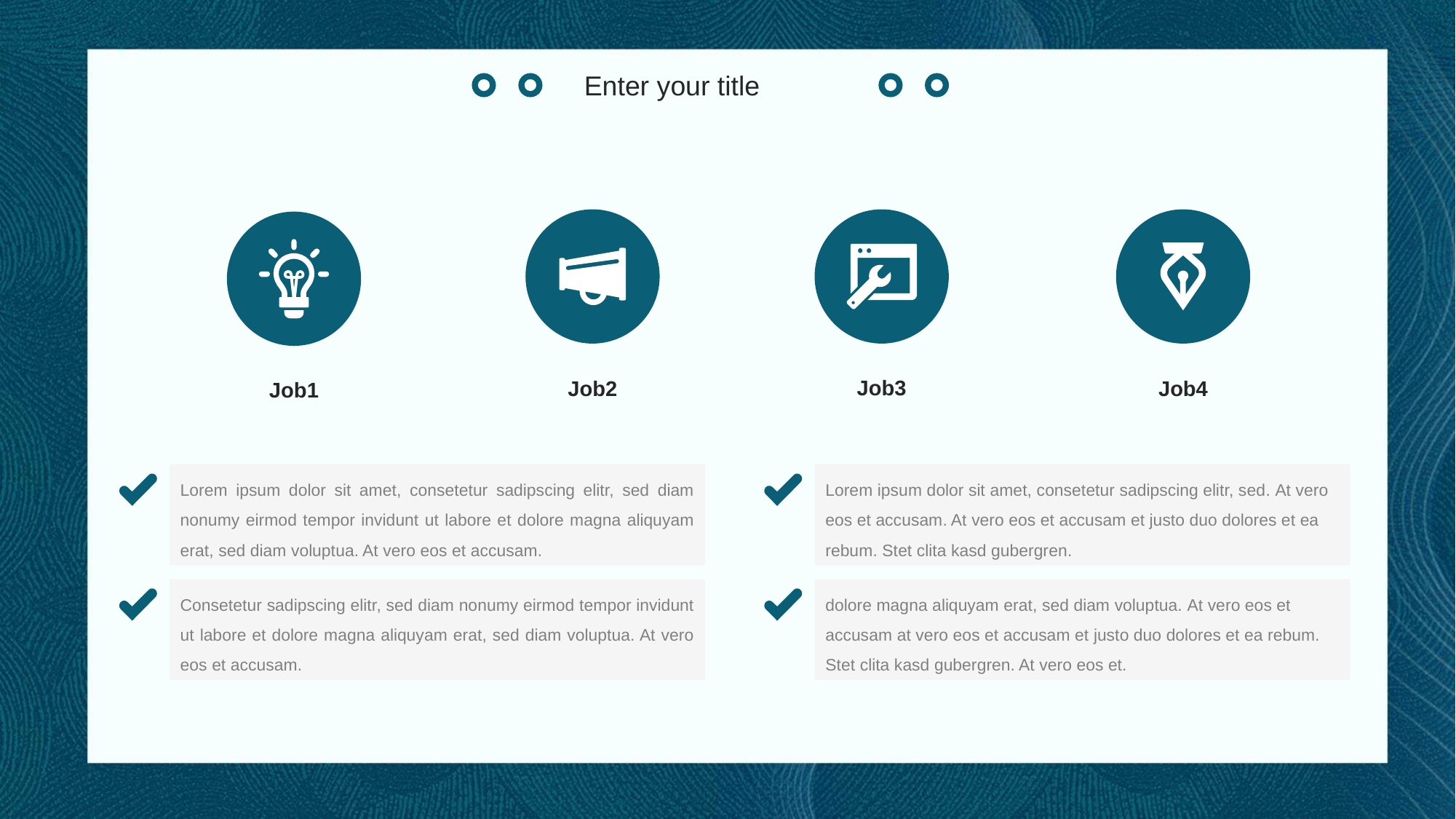

Enter your title

Job3
Job2
Job4
Job1
Lorem ipsum dolor sit amet, consetetur sadipscing elitr, sed diam nonumy eirmod tempor invidunt ut labore et dolore magna aliquyam erat, sed diam voluptua. At vero eos et accusam.
Lorem ipsum dolor sit amet, consetetur sadipscing elitr, sed. At vero eos et accusam. At vero eos et accusam et justo duo dolores et ea rebum. Stet clita kasd gubergren.

Consetetur sadipscing elitr, sed diam nonumy eirmod tempor invidunt ut labore et dolore magna aliquyam erat, sed diam voluptua. At vero eos et accusam.
dolore magna aliquyam erat, sed diam voluptua. At vero eos et accusam at vero eos et accusam et justo duo dolores et ea rebum. Stet clita kasd gubergren. At vero eos et.